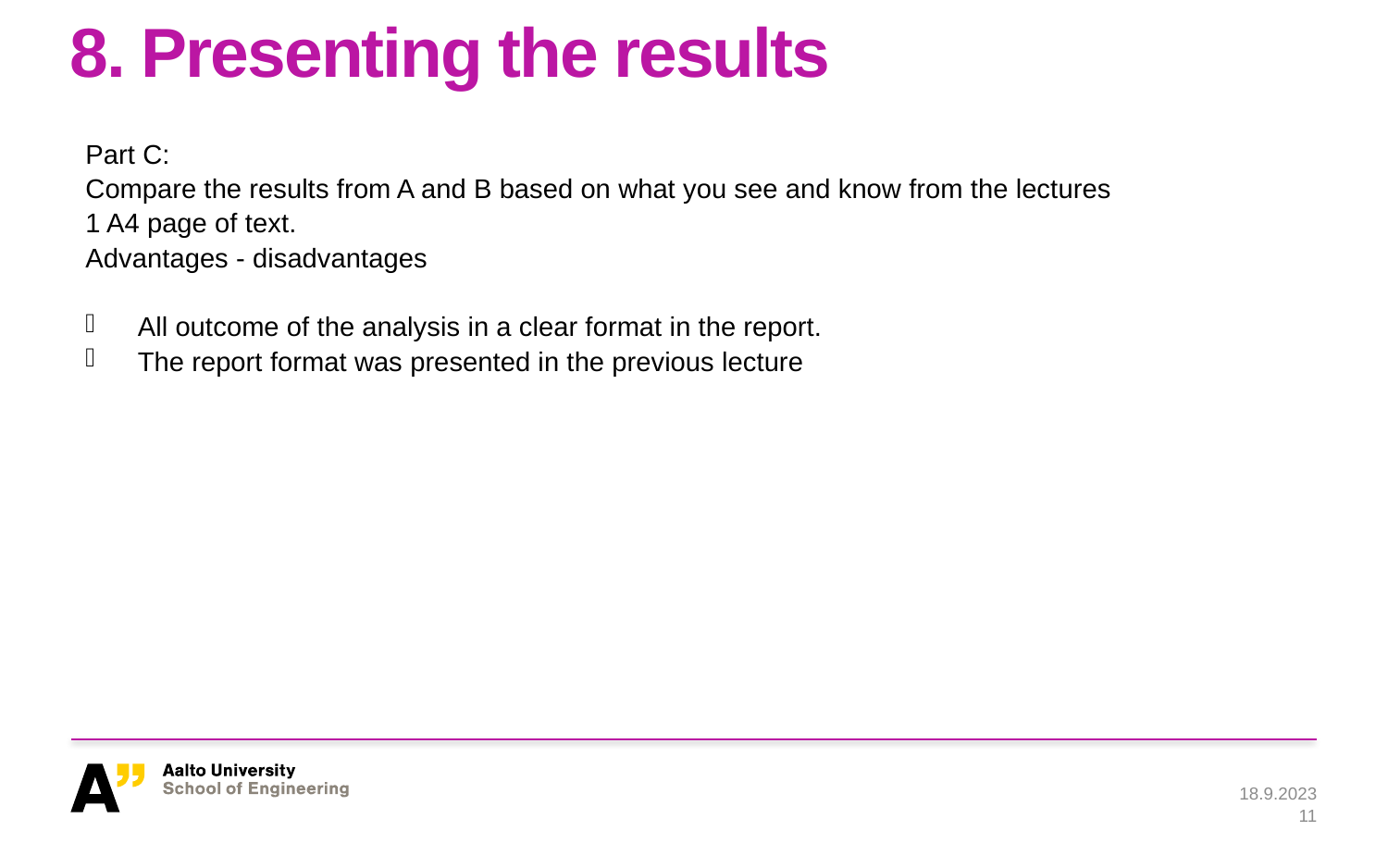

# 8. Presenting the results
Part C:
Compare the results from A and B based on what you see and know from the lectures
1 A4 page of text.
Advantages - disadvantages

All outcome of the analysis in a clear format in the report.
The report format was presented in the previous lecture

18.9.2023
11